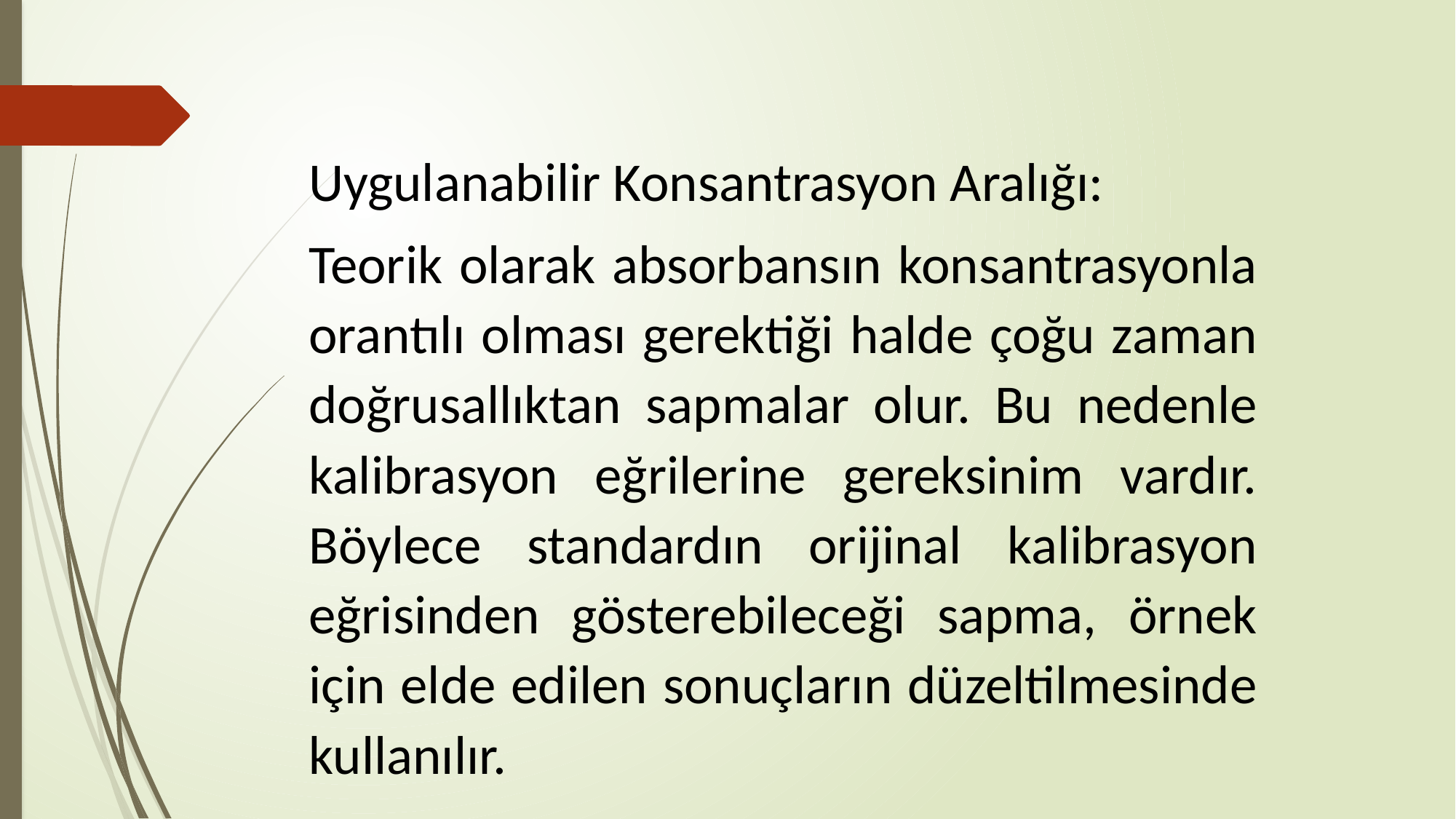

Uygulanabilir Konsantrasyon Aralığı:
Teorik olarak absorbansın konsantrasyonla orantılı olması gerektiği halde çoğu zaman doğrusallıktan sapmalar olur. Bu nedenle kalibrasyon eğrilerine gereksinim vardır. Böylece standardın orijinal kalibrasyon eğrisinden gösterebileceği sapma, örnek için elde edilen sonuçların düzeltilmesinde kullanılır.